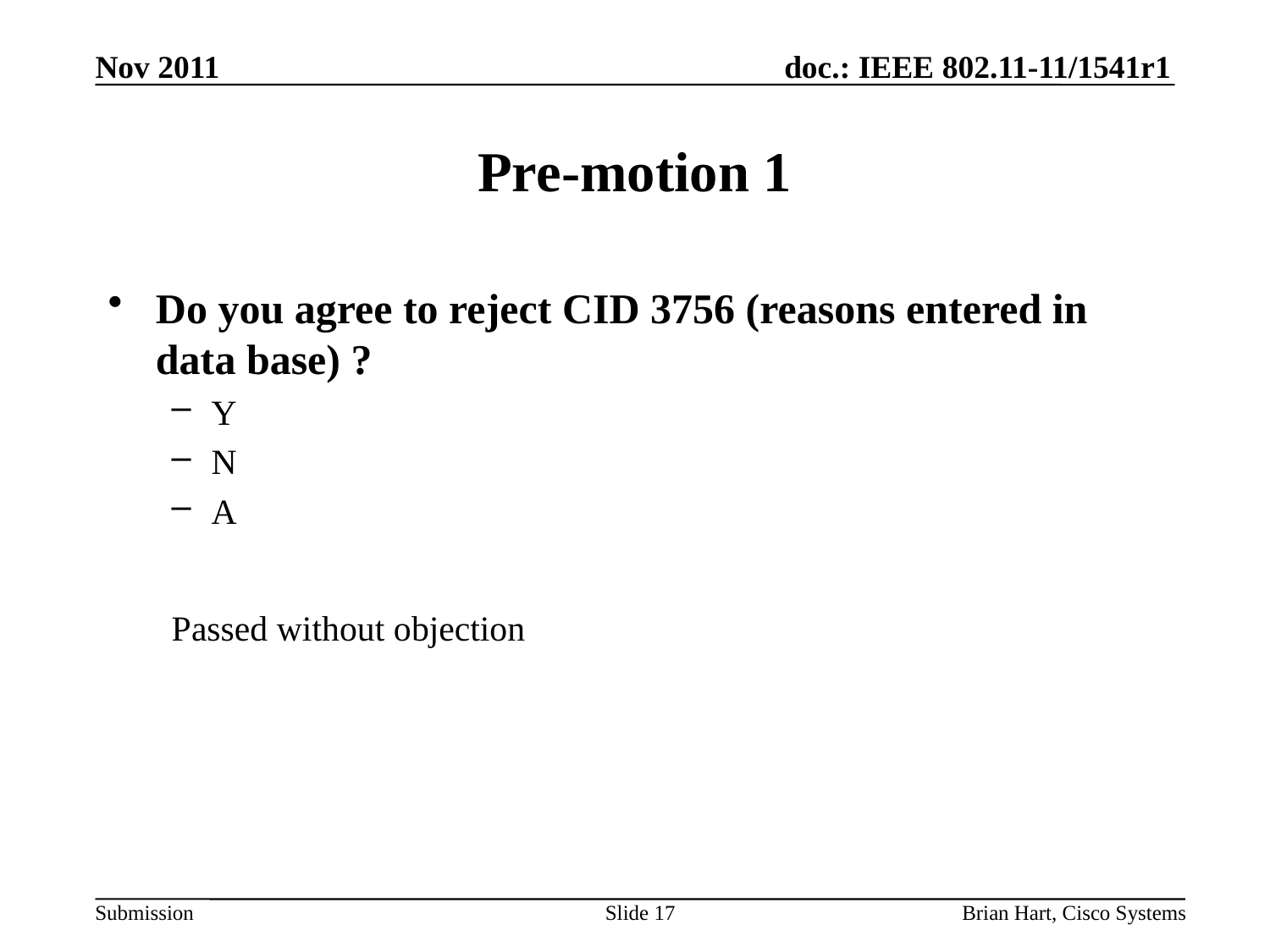

Nov 2011
# Pre-motion 1
Do you agree to reject CID 3756 (reasons entered in data base) ?
Y
N
A

Passed without objection

Slide 17
Brian Hart, Cisco Systems